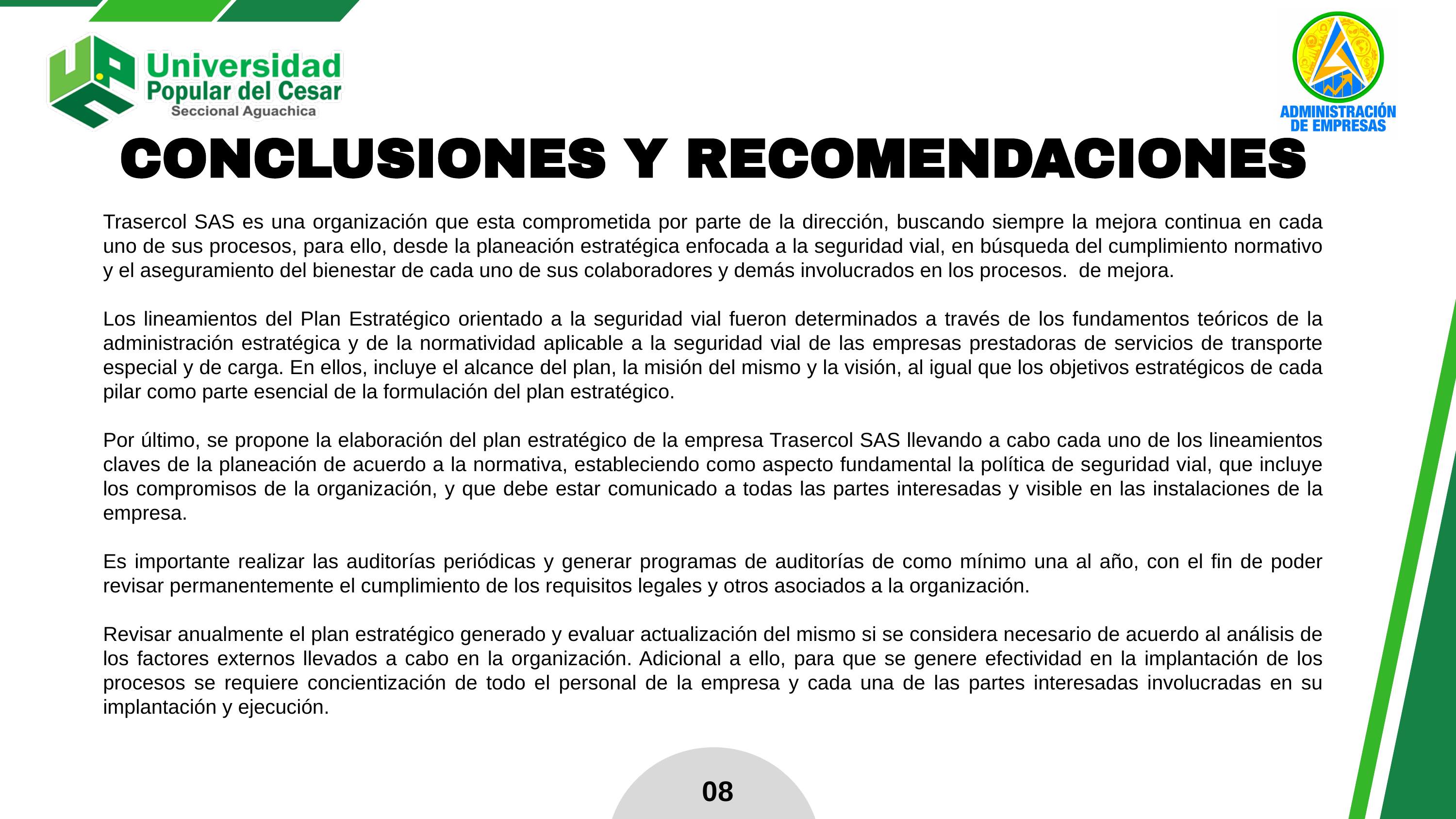

CONCLUSIONES Y RECOMENDACIONES
Trasercol SAS es una organización que esta comprometida por parte de la dirección, buscando siempre la mejora continua en cada uno de sus procesos, para ello, desde la planeación estratégica enfocada a la seguridad vial, en búsqueda del cumplimiento normativo y el aseguramiento del bienestar de cada uno de sus colaboradores y demás involucrados en los procesos.  de mejora.
Los lineamientos del Plan Estratégico orientado a la seguridad vial fueron determinados a través de los fundamentos teóricos de la administración estratégica y de la normatividad aplicable a la seguridad vial de las empresas prestadoras de servicios de transporte especial y de carga. En ellos, incluye el alcance del plan, la misión del mismo y la visión, al igual que los objetivos estratégicos de cada pilar como parte esencial de la formulación del plan estratégico.

Por último, se propone la elaboración del plan estratégico de la empresa Trasercol SAS llevando a cabo cada uno de los lineamientos claves de la planeación de acuerdo a la normativa, estableciendo como aspecto fundamental la política de seguridad vial, que incluye los compromisos de la organización, y que debe estar comunicado a todas las partes interesadas y visible en las instalaciones de la empresa.

Es importante realizar las auditorías periódicas y generar programas de auditorías de como mínimo una al año, con el fin de poder revisar permanentemente el cumplimiento de los requisitos legales y otros asociados a la organización.

Revisar anualmente el plan estratégico generado y evaluar actualización del mismo si se considera necesario de acuerdo al análisis de los factores externos llevados a cabo en la organización. Adicional a ello, para que se genere efectividad en la implantación de los procesos se requiere concientización de todo el personal de la empresa y cada una de las partes interesadas involucradas en su implantación y ejecución.

08